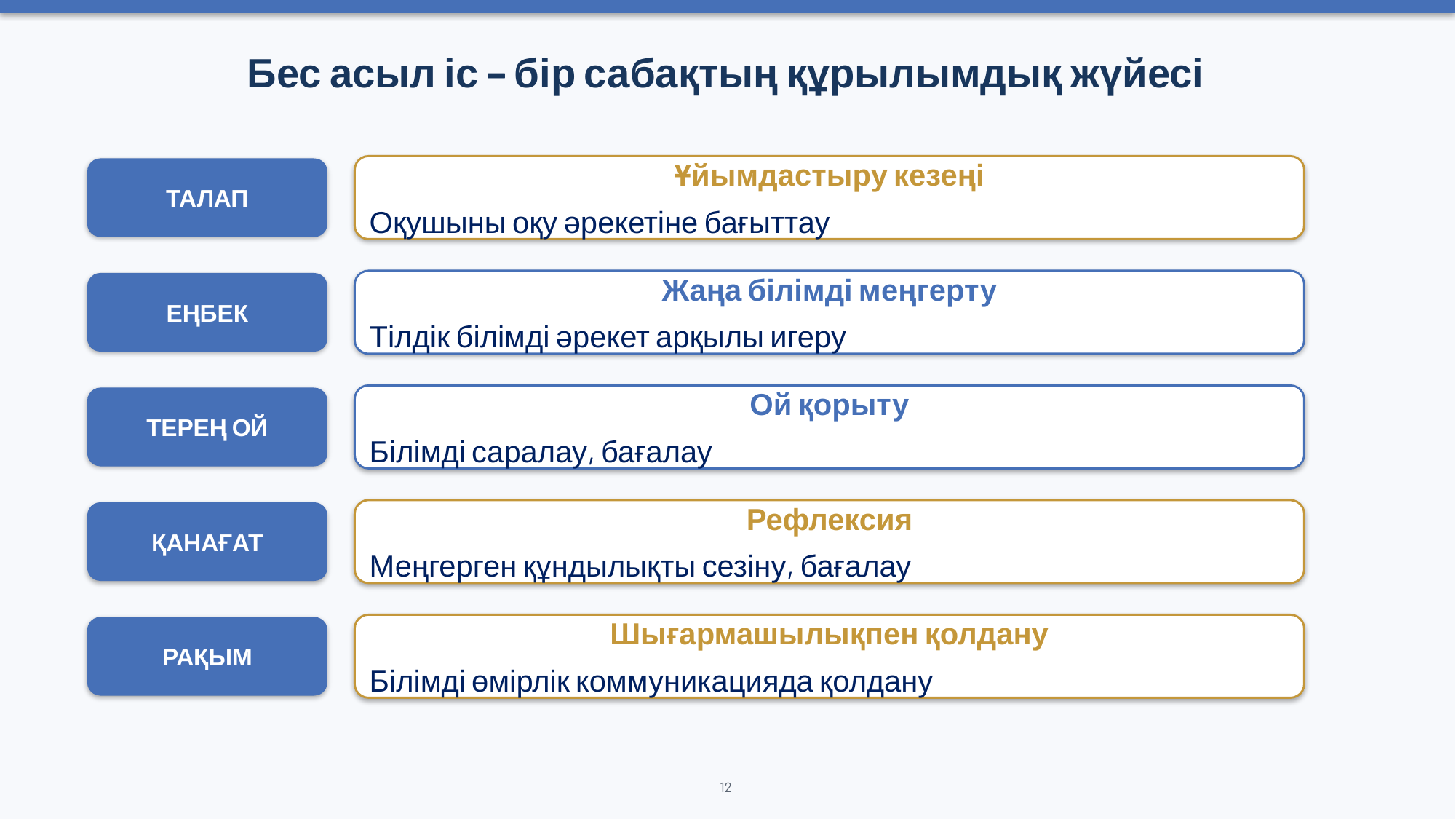

Бес асыл іс – бір сабақтың құрылымдық жүйесі
Ұйымдастыру кезеңі
Оқушыны оқу әрекетіне бағыттау
ТАЛАП
Жаңа білімді меңгерту
Тілдік білімді әрекет арқылы игеру
ЕҢБЕК
Ой қорыту
Білімді саралау, бағалау
ТЕРЕҢ ОЙ
Рефлексия
Меңгерген құндылықты сезіну, бағалау
ҚАНАҒАТ
Шығармашылықпен қолдану
Білімді өмірлік коммуникацияда қолдану
РАҚЫМ
12